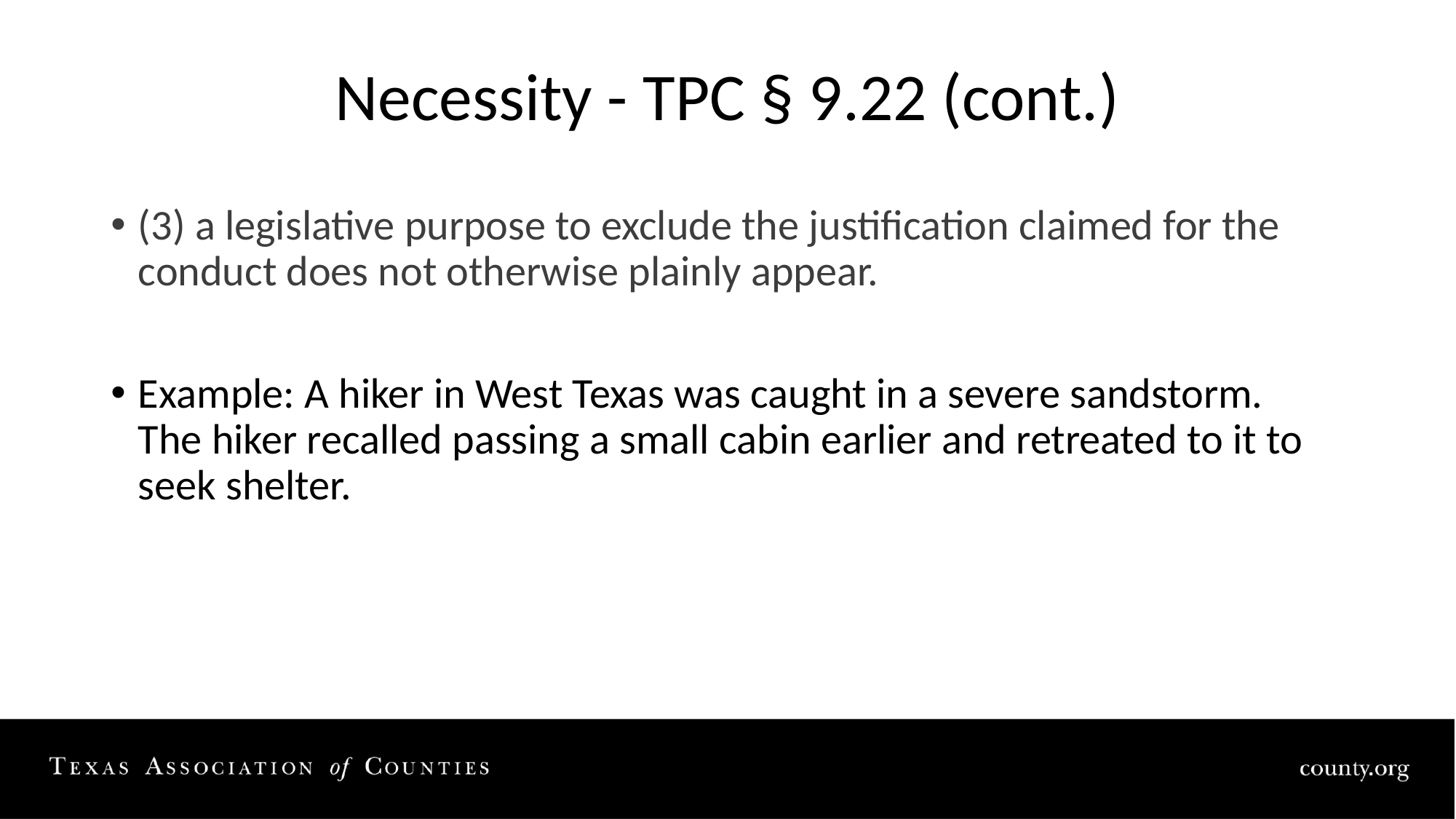

# Necessity - TPC § 9.22 (cont.)
(3) a legislative purpose to exclude the justification claimed for the conduct does not otherwise plainly appear.

Example: A hiker in West Texas was caught in a severe sandstorm.  The hiker recalled passing a small cabin earlier and retreated to it to seek shelter.